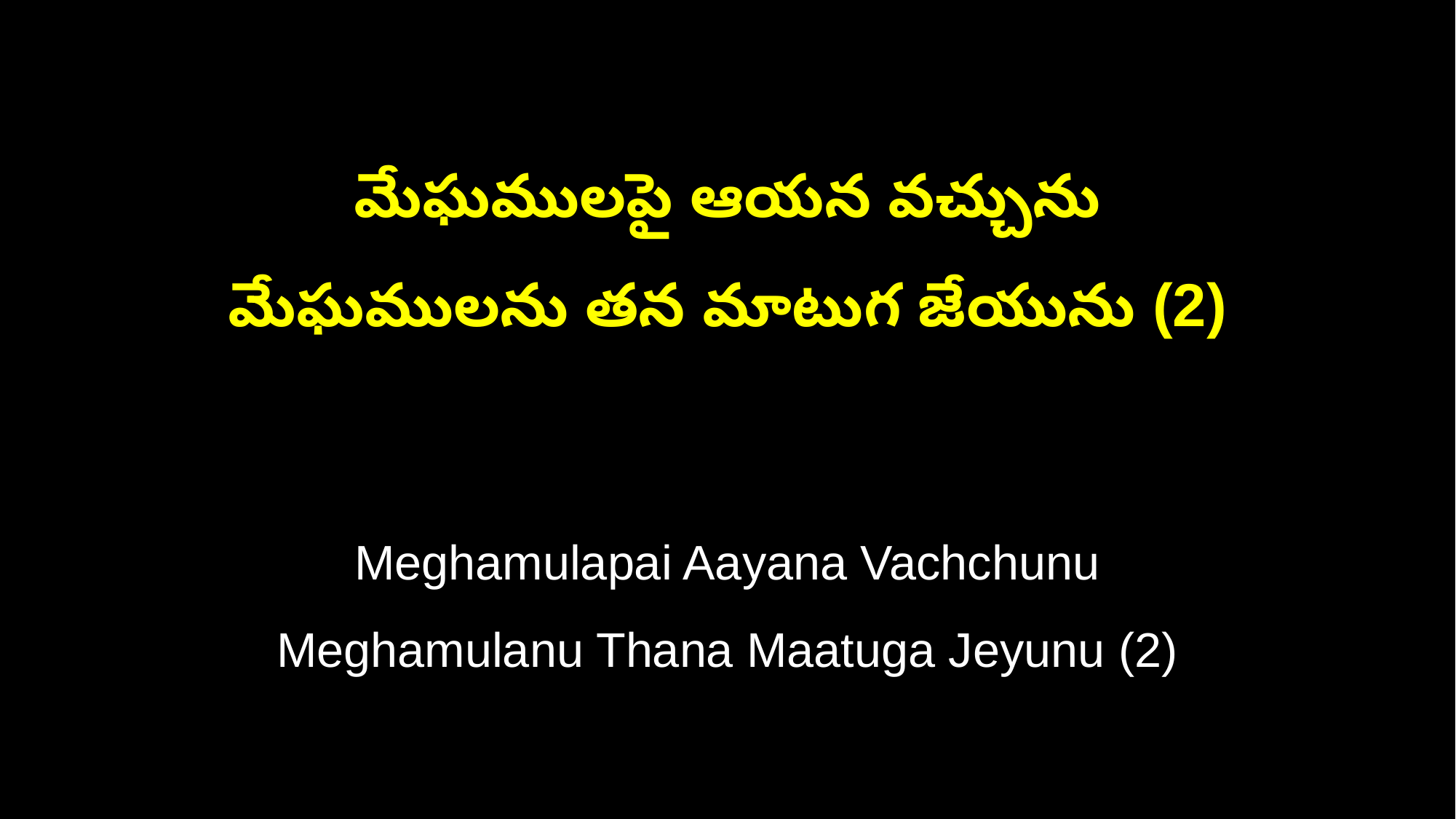

మేఘములపై ఆయన వచ్చును
మేఘములను తన మాటుగ జేయును (2)
Meghamulapai Aayana Vachchunu
Meghamulanu Thana Maatuga Jeyunu (2)